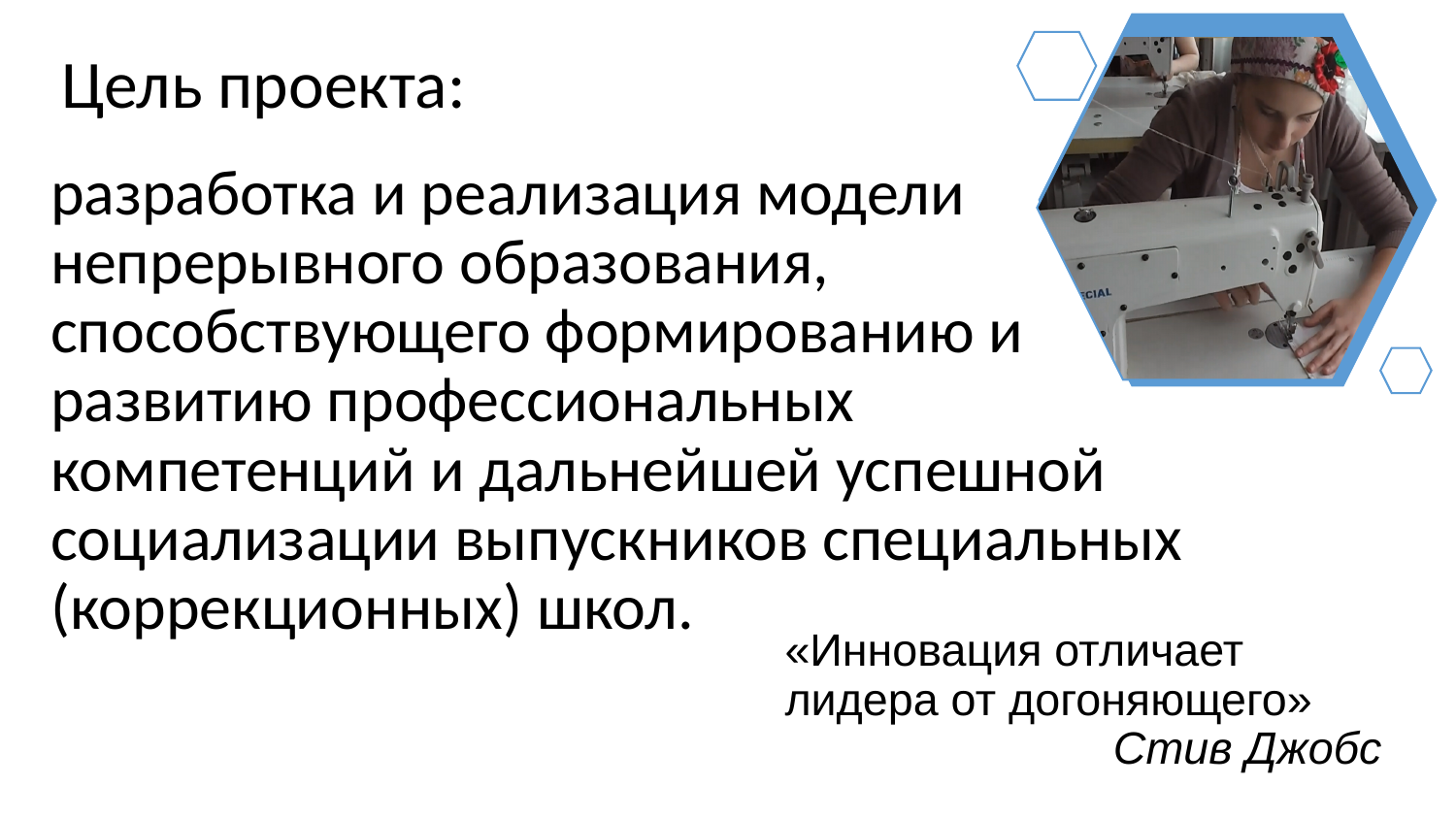

# Цель проекта:
	разработка и реализация модели непрерывного образования, способствующего формированию и развитию профессиональных компетенций и дальнейшей успешной социализации выпускников специальных (коррекционных) школ.
«Инновация отличает лидера от догоняющего»
Стив Джобс